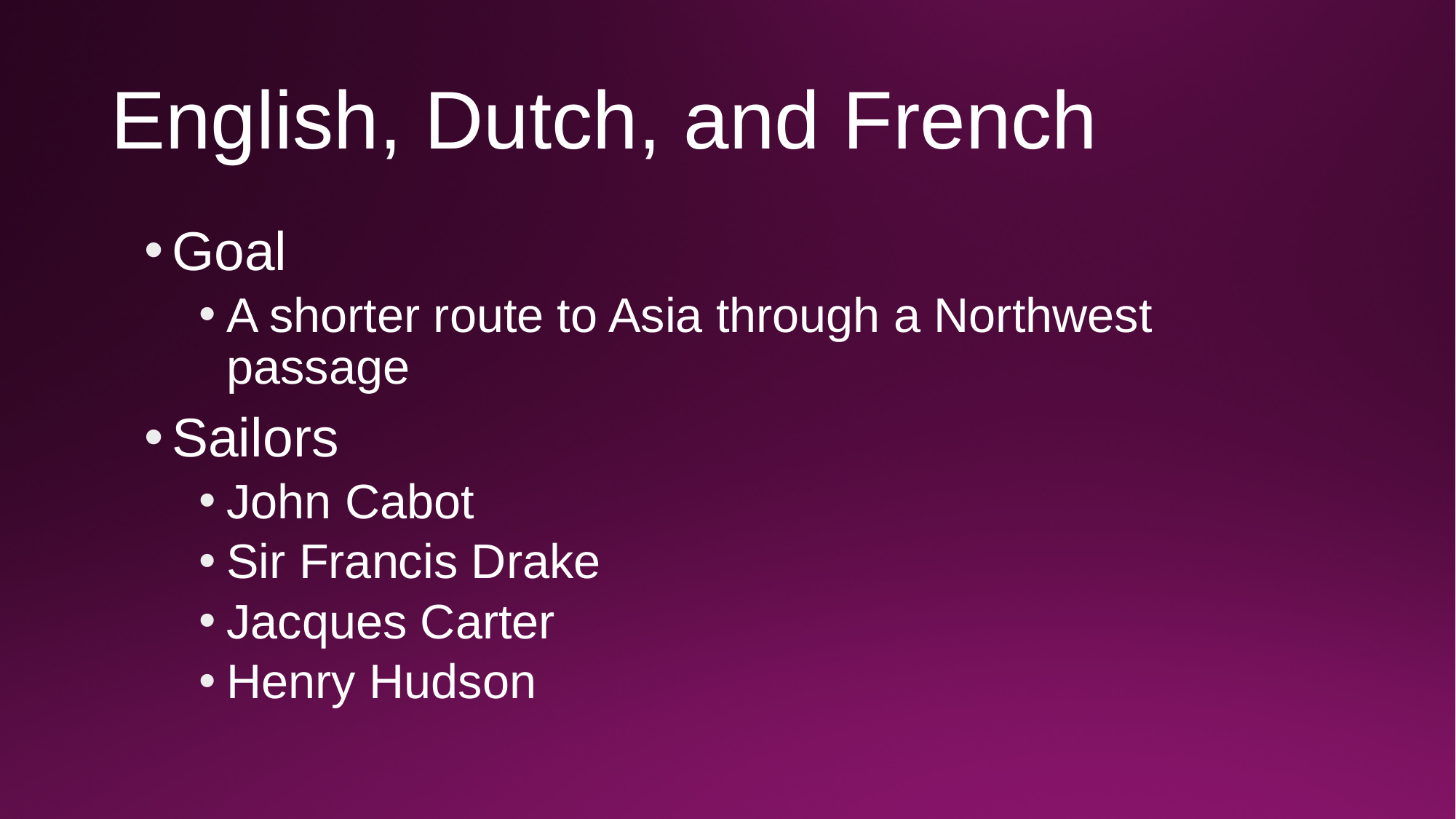

# English, Dutch, and French
Goal
A shorter route to Asia through a Northwest passage
Sailors
John Cabot
Sir Francis Drake
Jacques Carter
Henry Hudson